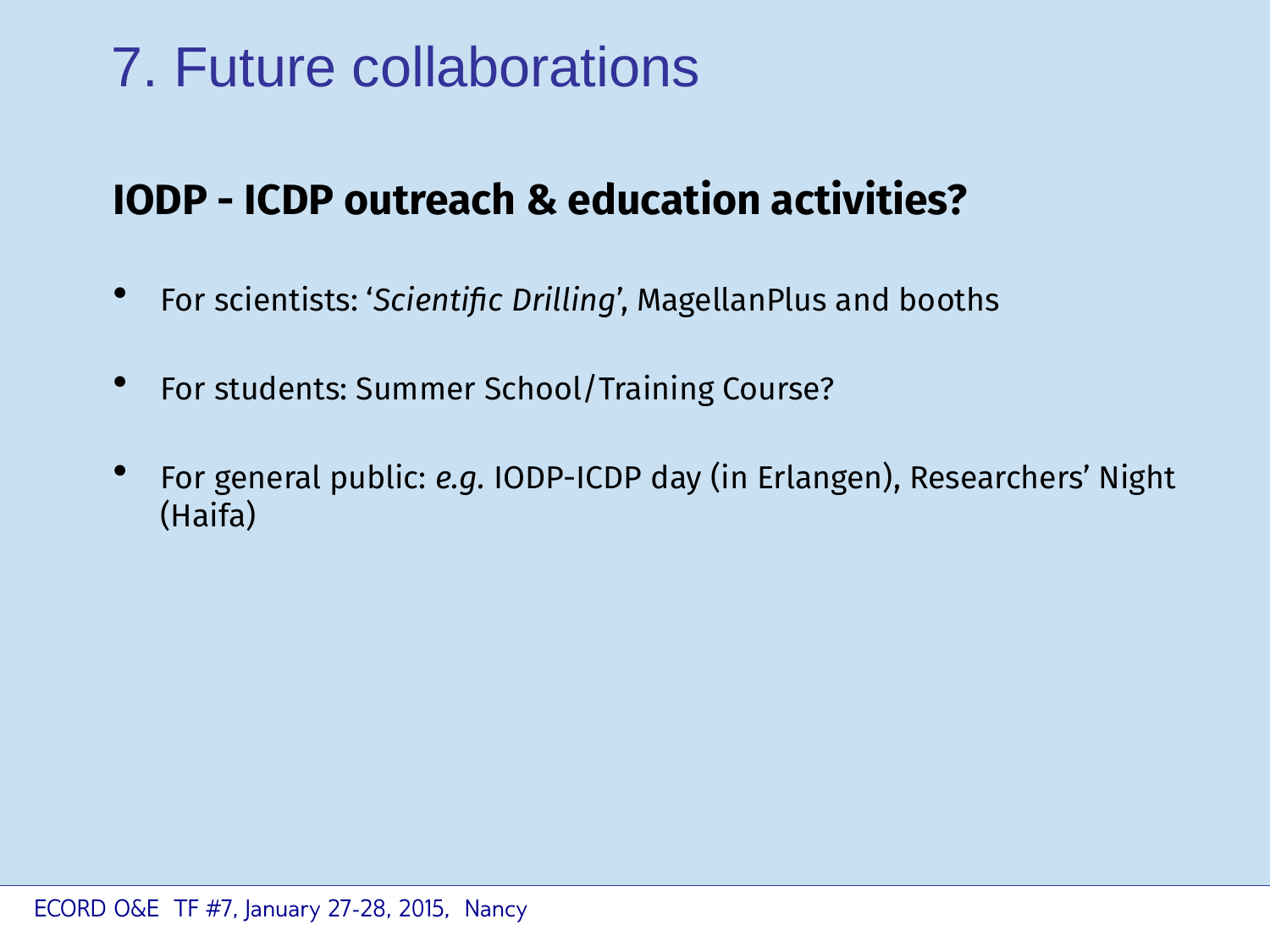

7. Future collaborations
IODP - ICDP outreach & education activities?

For scientists: ‘Scientific Drilling’, MagellanPlus and booths

For students: Summer School/Training Course?

For general public: e.g. IODP-ICDP day (in Erlangen), Researchers’ Night (Haifa)
         ECORD O&E  TF #7, January 27-28, 2015,  Nancy